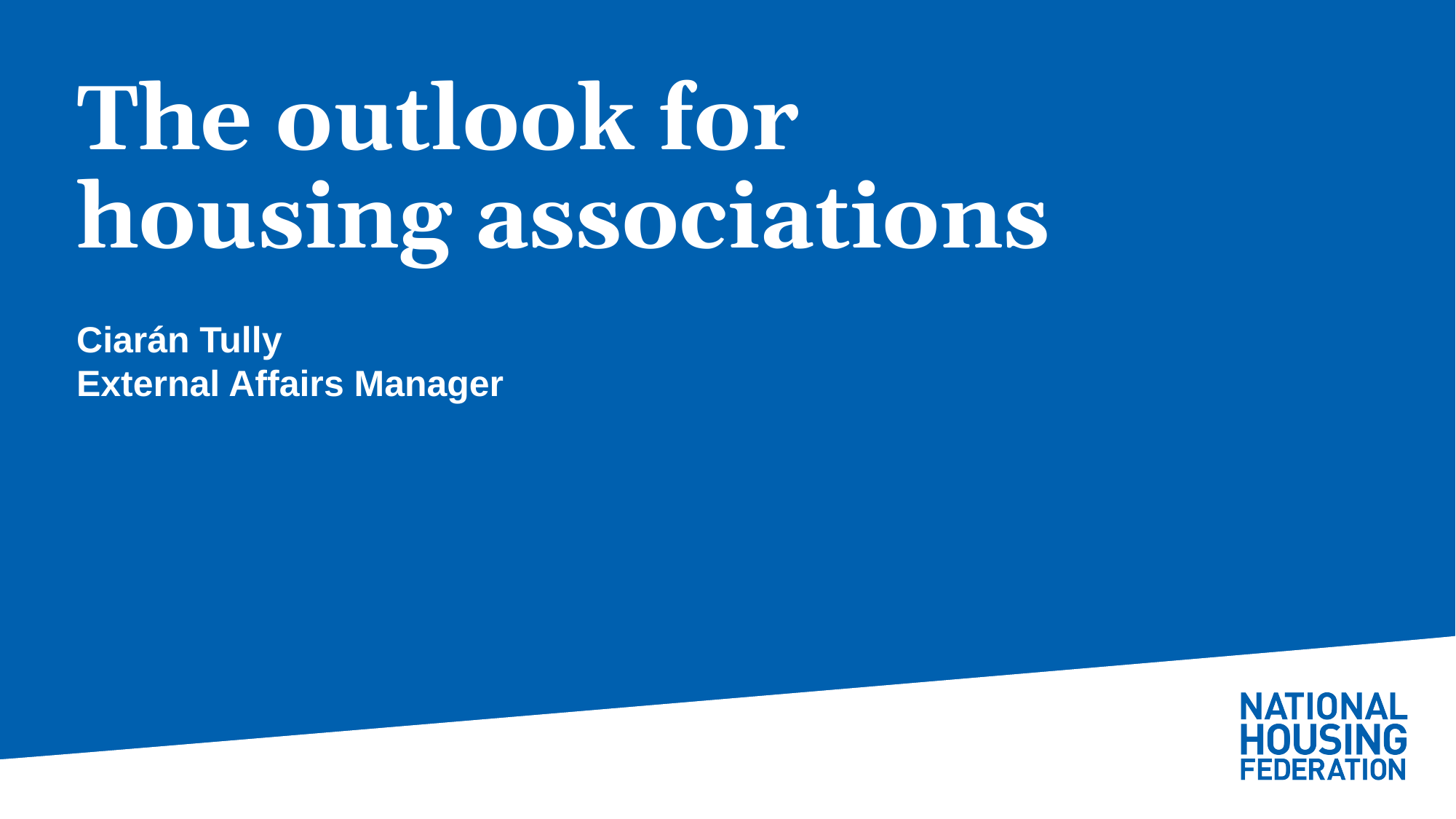

# The outlook for            housing associations
Ciarán Tully
External Affairs Manager